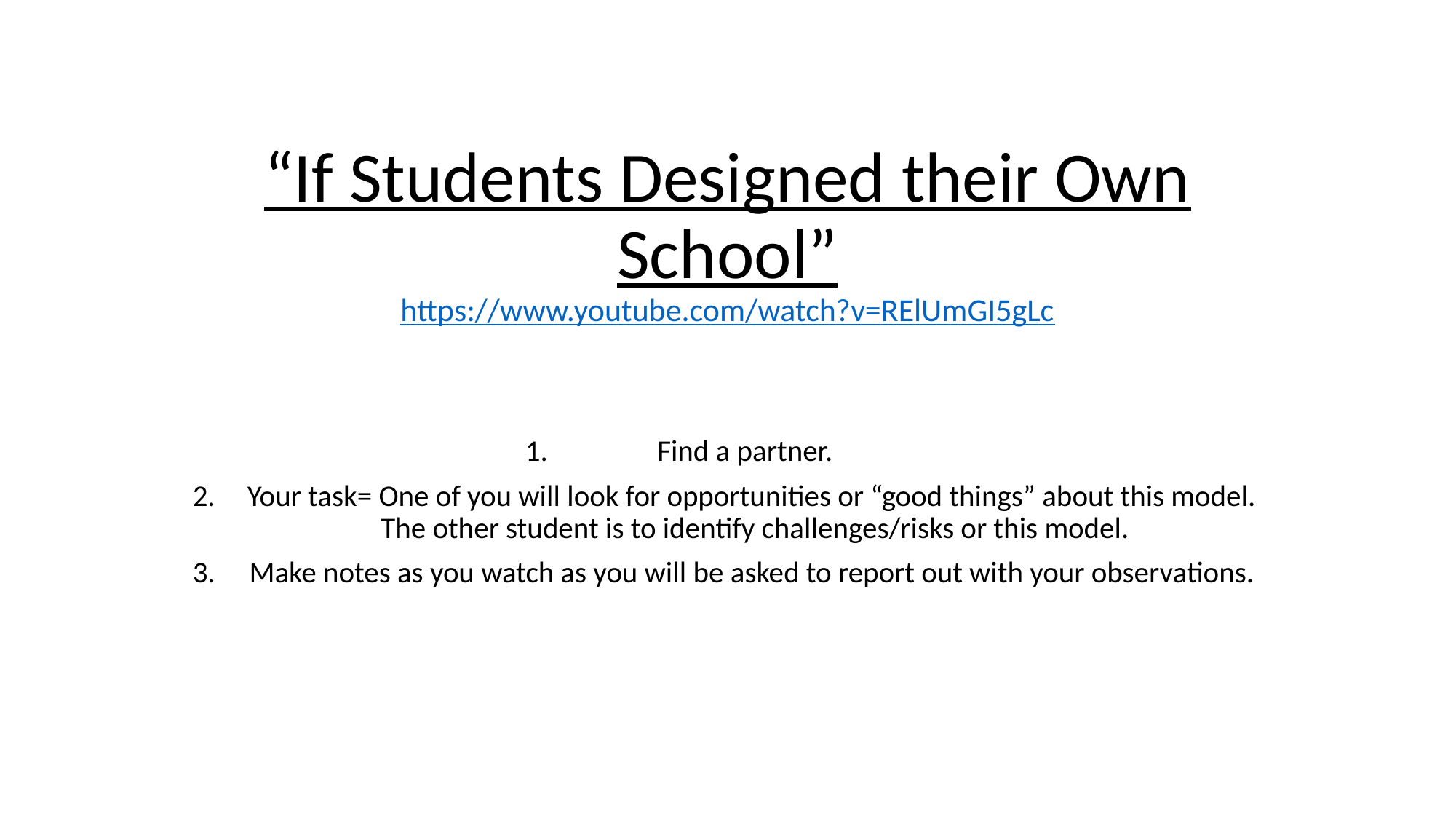

# “If Students Designed their Own School” https://www.youtube.com/watch?v=RElUmGI5gLc
Find a partner.
Your task= One of you will look for opportunities or “good things” about this model.  The other student is to identify challenges/risks or this model.
Make notes as you watch as you will be asked to report out with your observations.